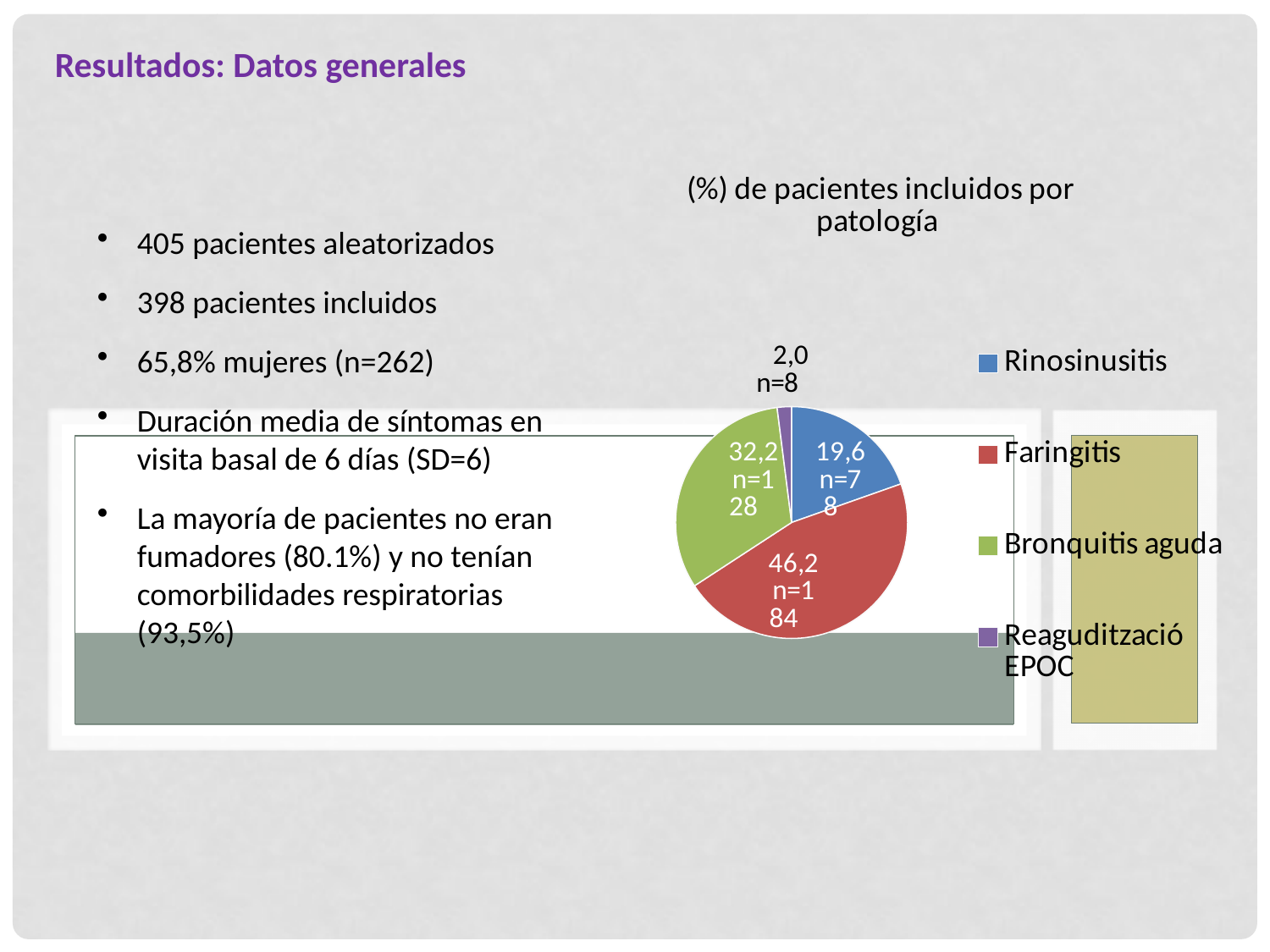

Resultados: Datos generales

### Chart:  (%) de pacientes incluidos por patología

| Category | Percentatge (%) de pacients inclosos per patologia |
|---|---|
| Rinosinusitis | 19.6 |
| Faringitis  | 46.2 |
| Bronquitis aguda | 32.2 |
| Reagudització EPOC | 2.0 |
405 pacientes aleatorizados
398 pacientes incluidos
65,8% mujeres (n=262)
Duración media de síntomas en visita basal de 6 días (SD=6)
La mayoría de pacientes no eran fumadores (80.1%) y no tenían comorbilidades respiratorias (93,5%)